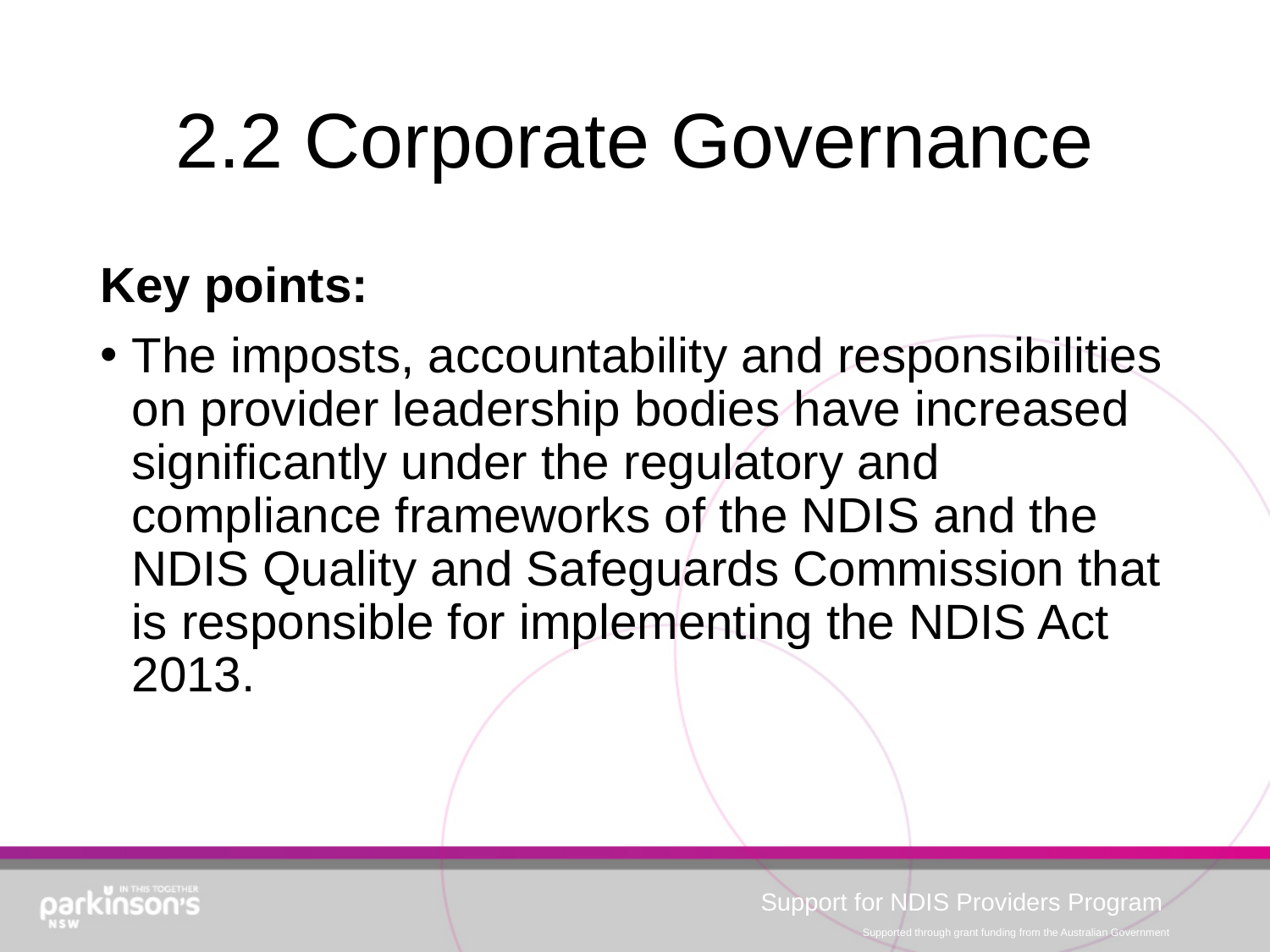

# 2.2 Corporate Governance
Key points:
The imposts, accountability and responsibilities on provider leadership bodies have increased significantly under the regulatory and compliance frameworks of the NDIS and the NDIS Quality and Safeguards Commission that is responsible for implementing the NDIS Act 2013.